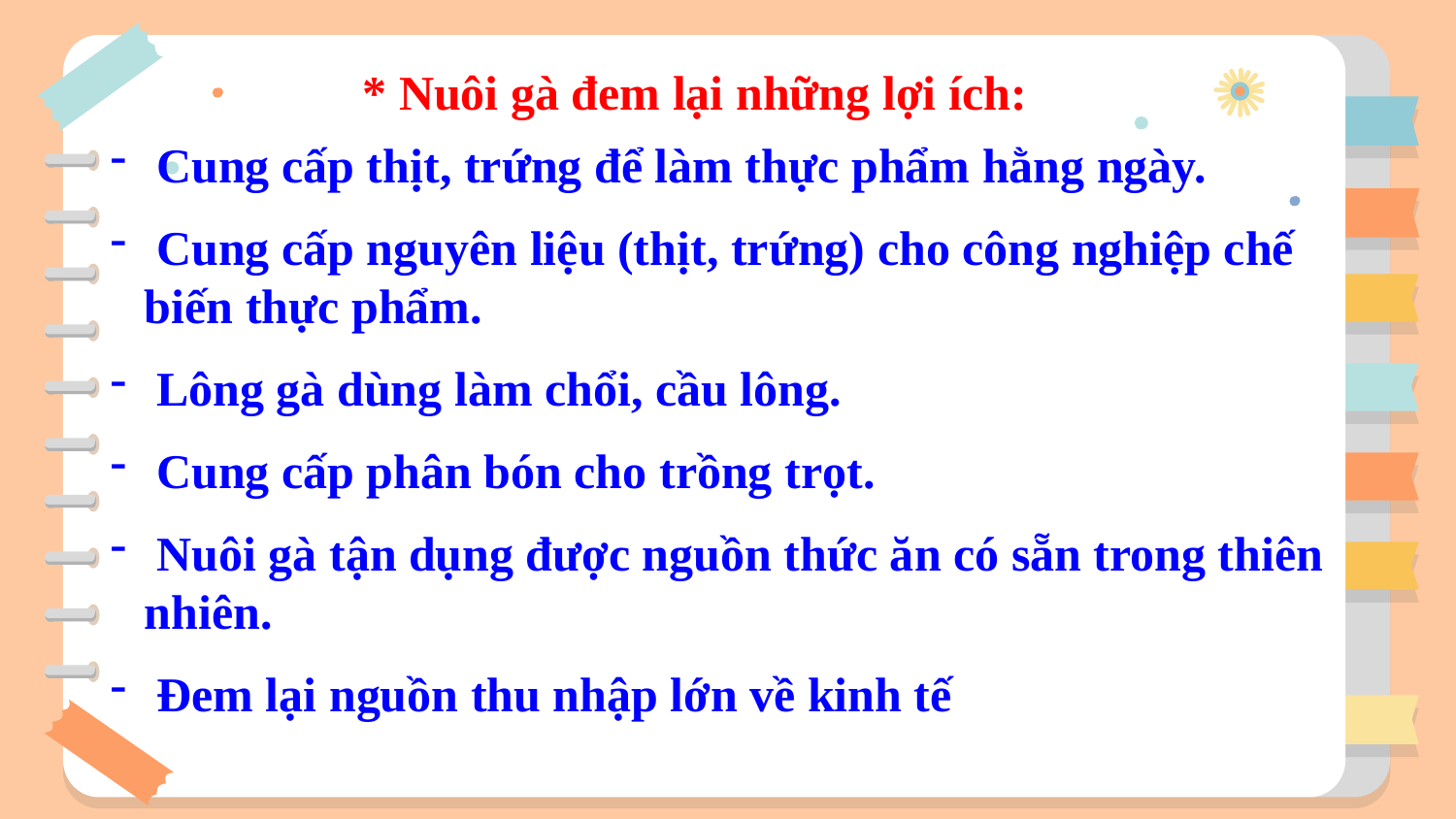

* Nuôi gà đem lại những lợi ích:
 Cung cấp thịt, trứng để làm thực phẩm hằng ngày.
 Cung cấp nguyên liệu (thịt, trứng) cho công nghiệp chế biến thực phẩm.
 Lông gà dùng làm chổi, cầu lông.
 Cung cấp phân bón cho trồng trọt.
 Nuôi gà tận dụng được nguồn thức ăn có sẵn trong thiên nhiên.
 Đem lại nguồn thu nhập lớn về kinh tế